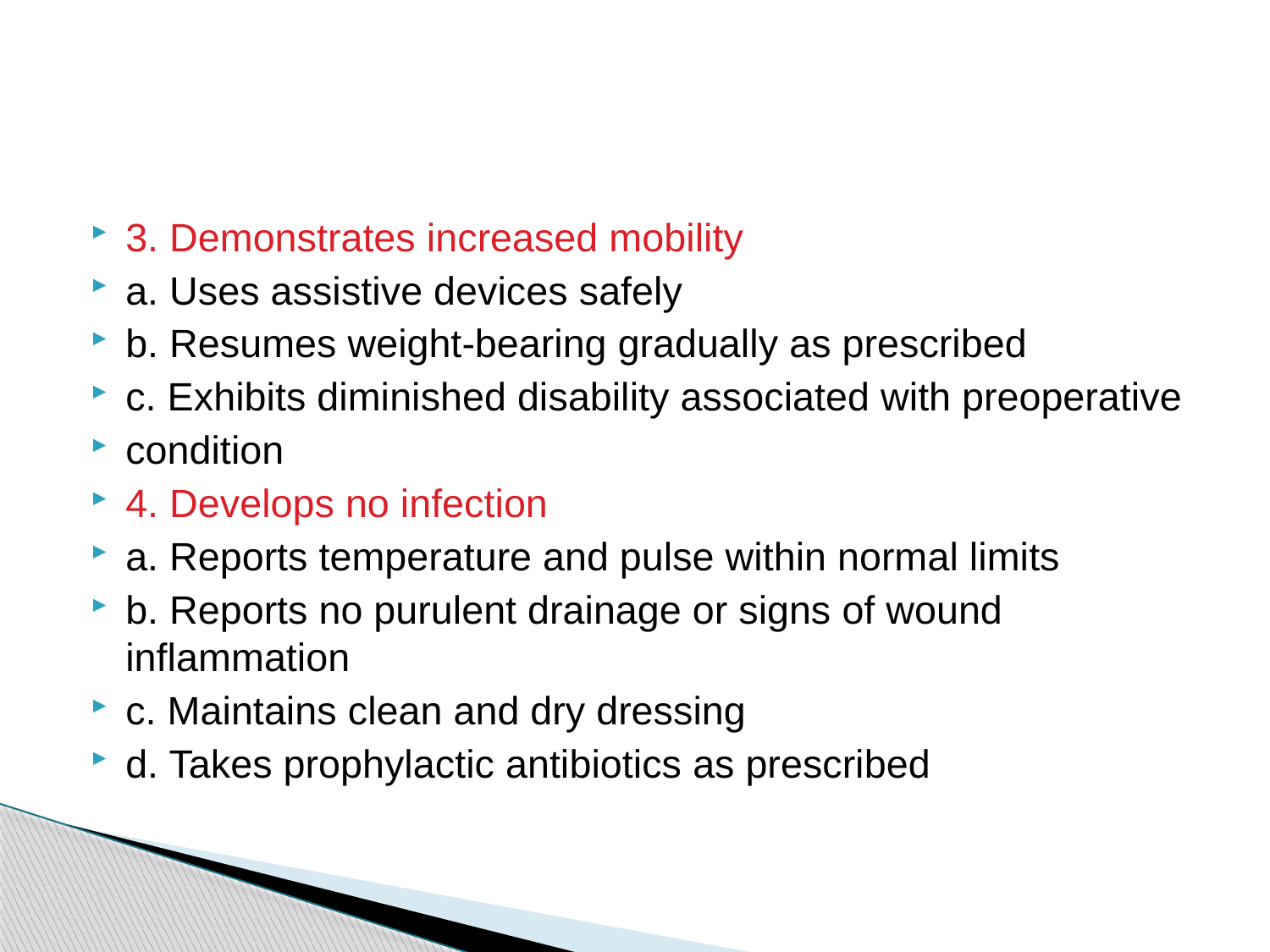

3. Demonstrates increased mobility
a. Uses assistive devices safely
b. Resumes weight-bearing gradually as prescribed
c. Exhibits diminished disability associated with preoperative
condition
4. Develops no infection
a. Reports temperature and pulse within normal limits
b. Reports no purulent drainage or signs of wound inflammation
c. Maintains clean and dry dressing
d. Takes prophylactic antibiotics as prescribed